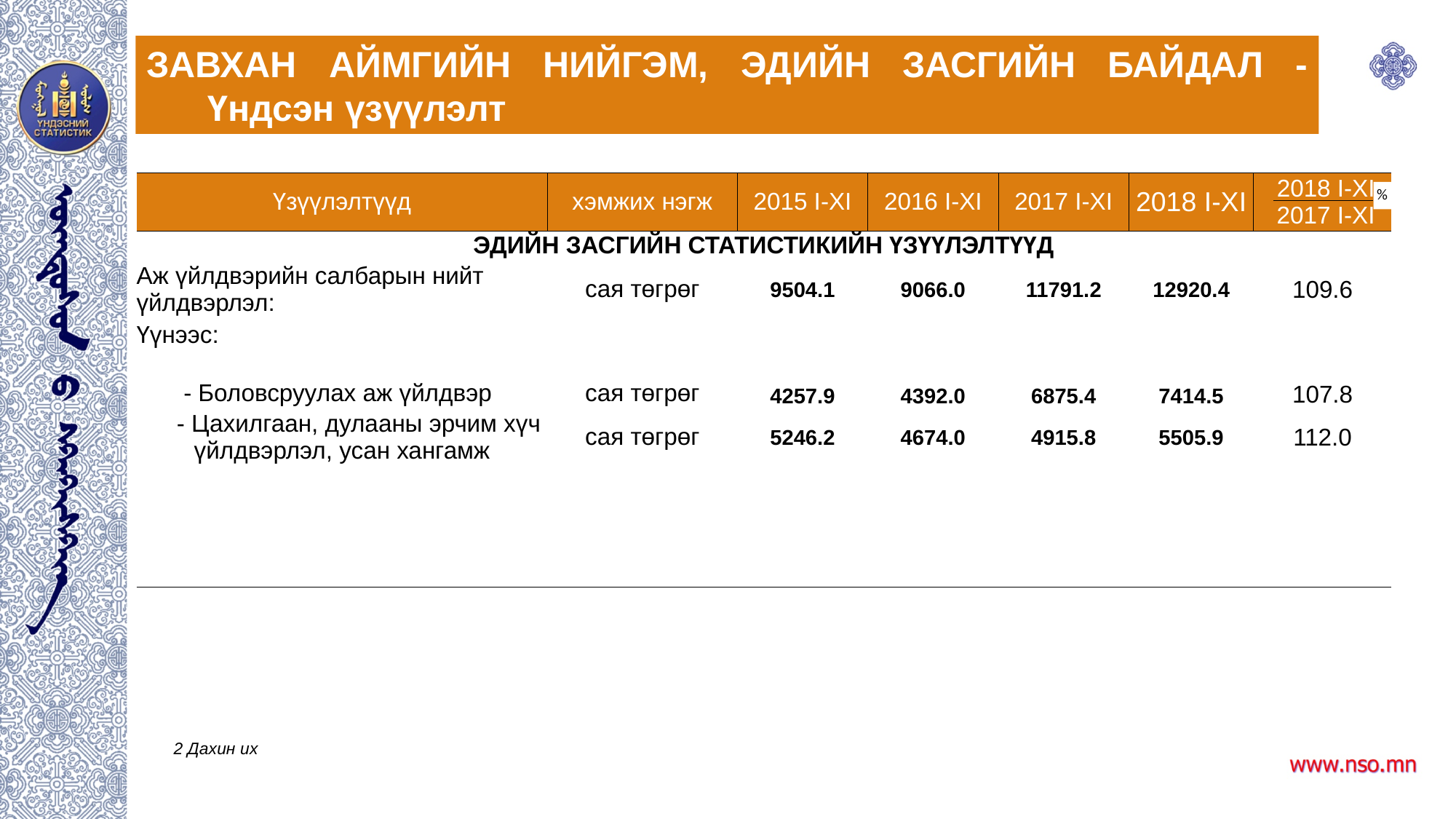

ЗАВХАН АЙМГИЙН НИЙГЭМ, ЭДИЙН ЗАСГИЙН БАЙДАЛ - Үндсэн үзүүлэлт
| Үзүүлэлтүүд | хэмжих нэгж | 2015 I-XI | 2016 I-XI | 2017 I-XI | 2018 I-XI | 2018 I-XI 2017 I-XI |
| --- | --- | --- | --- | --- | --- | --- |
| ЭДИЙН ЗАСГИЙН СТАТИСТИКИЙН ҮЗҮҮЛЭЛТҮҮД |  |  |  |  |  |  |
| Аж үйлдвэрийн салбарын нийт үйлдвэрлэл: | сая төгрөг | 9504.1 | 9066.0 | 11791.2 | 12920.4 | 109.6 |
| Үүнээс: |  |  |  |  |  |  |
| - Боловсруулах аж үйлдвэр | сая төгрөг | 4257.9 | 4392.0 | 6875.4 | 7414.5 | 107.8 |
| - Цахилгаан, дулааны эрчим хүч үйлдвэрлэл, усан хангамж | сая төгрөг | 5246.2 | 4674.0 | 4915.8 | 5505.9 | 112.0 |
|  |  |  |  |  |  |  |
|  |  |  |  |  |  |  |
|  |  |  |  |  |  |  |
|  |  |  |  |  |  |  |
%
|  |
| --- |
| 2 Дахин их |